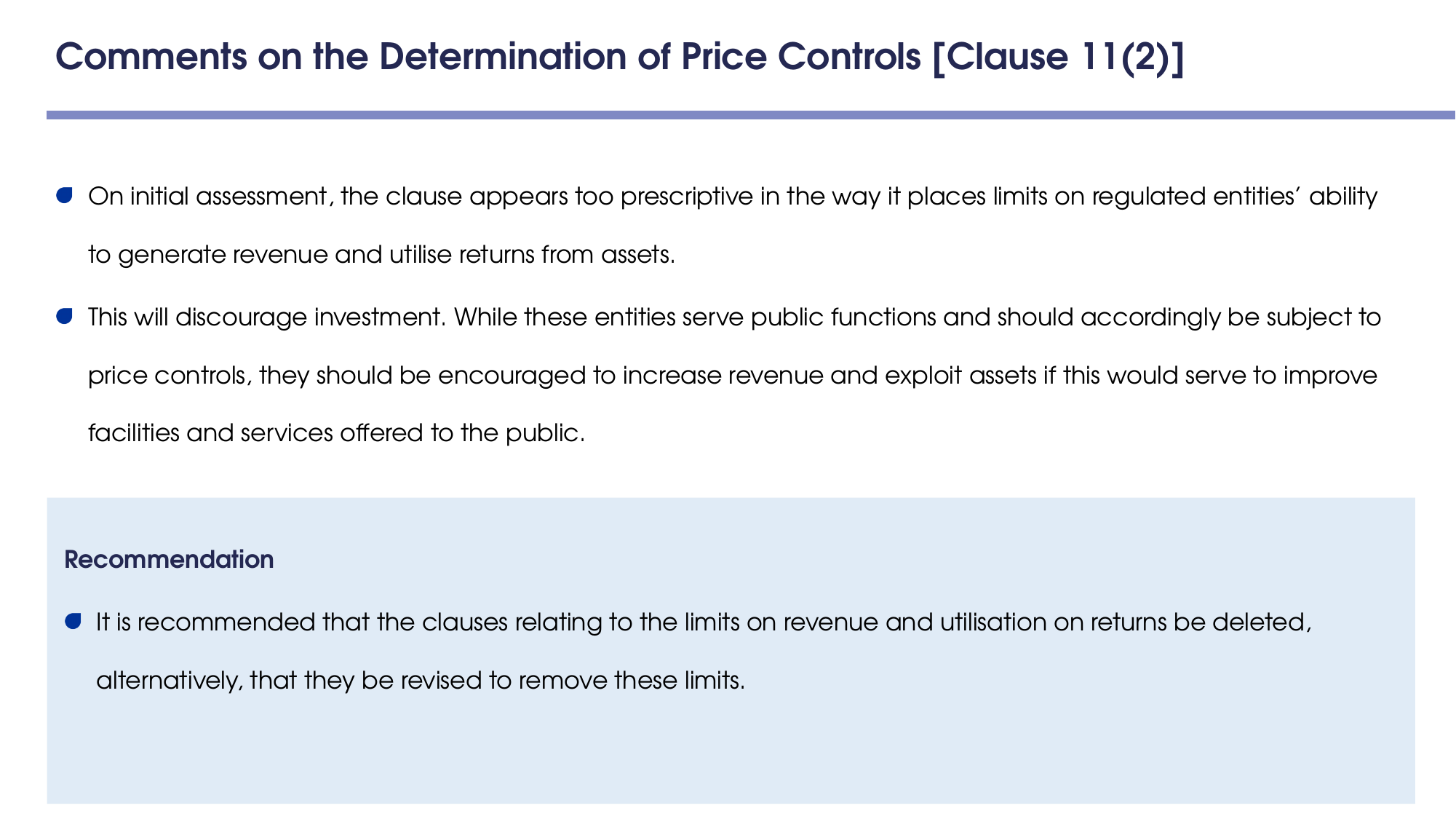

# Comments on the Determination of Price Controls [Clause 11(2)]
On initial assessment, the clause appears too prescriptive in the way it places limits on regulated entities’ ability to generate revenue and utilise returns from assets.
This will discourage investment. While these entities serve public functions and should accordingly be subject to price controls, they should be encouraged to increase revenue and exploit assets if this would serve to improve facilities and services offered to the public.
Recommendation
It is recommended that the clauses relating to the limits on revenue and utilisation on returns be deleted, alternatively, that they be revised to remove these limits.